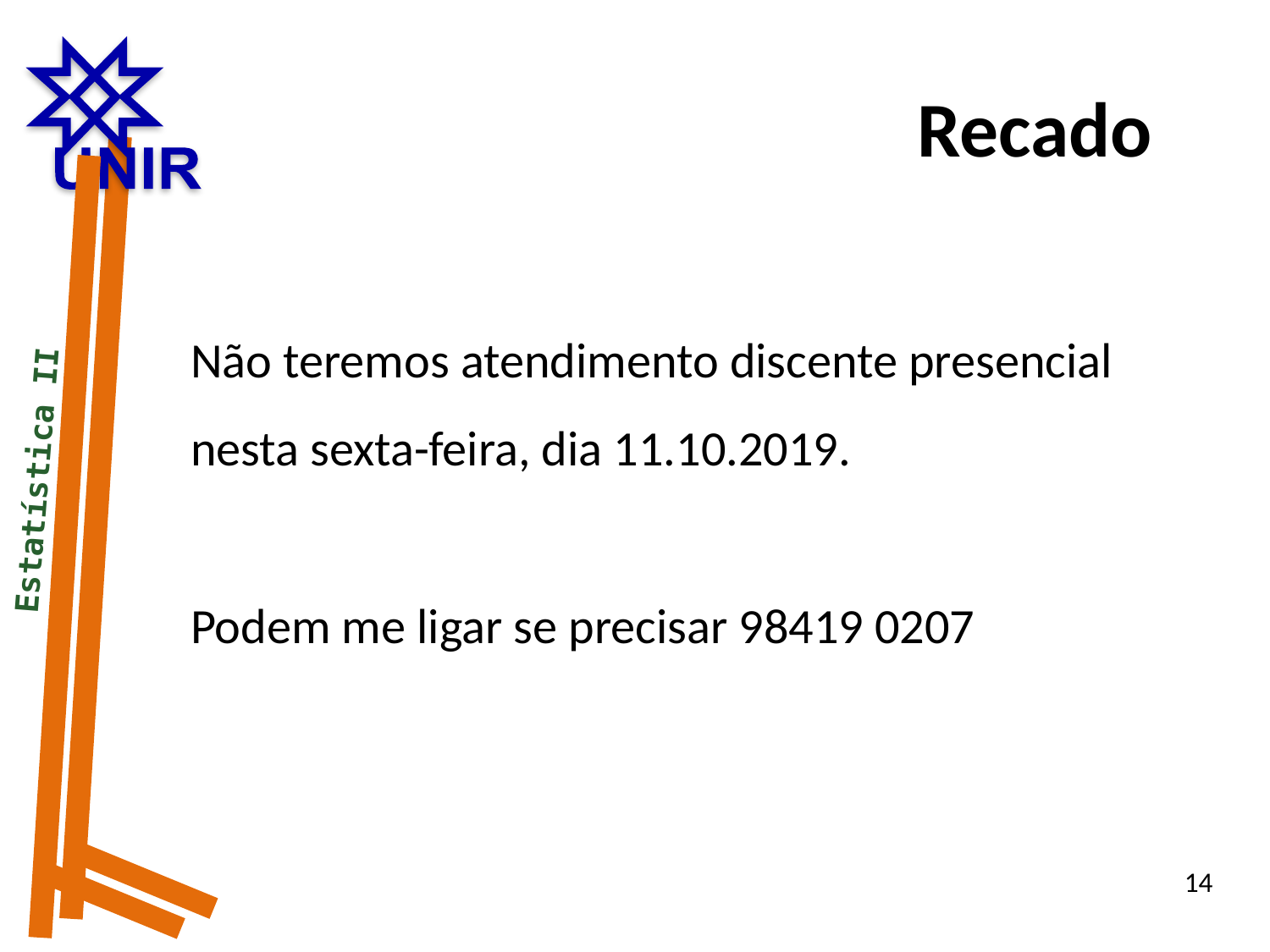

Recado

Não teremos atendimento discente presencial nesta sexta-feira, dia 11.10.2019.

Podem me ligar se precisar 98419 0207
    Estatística II

14